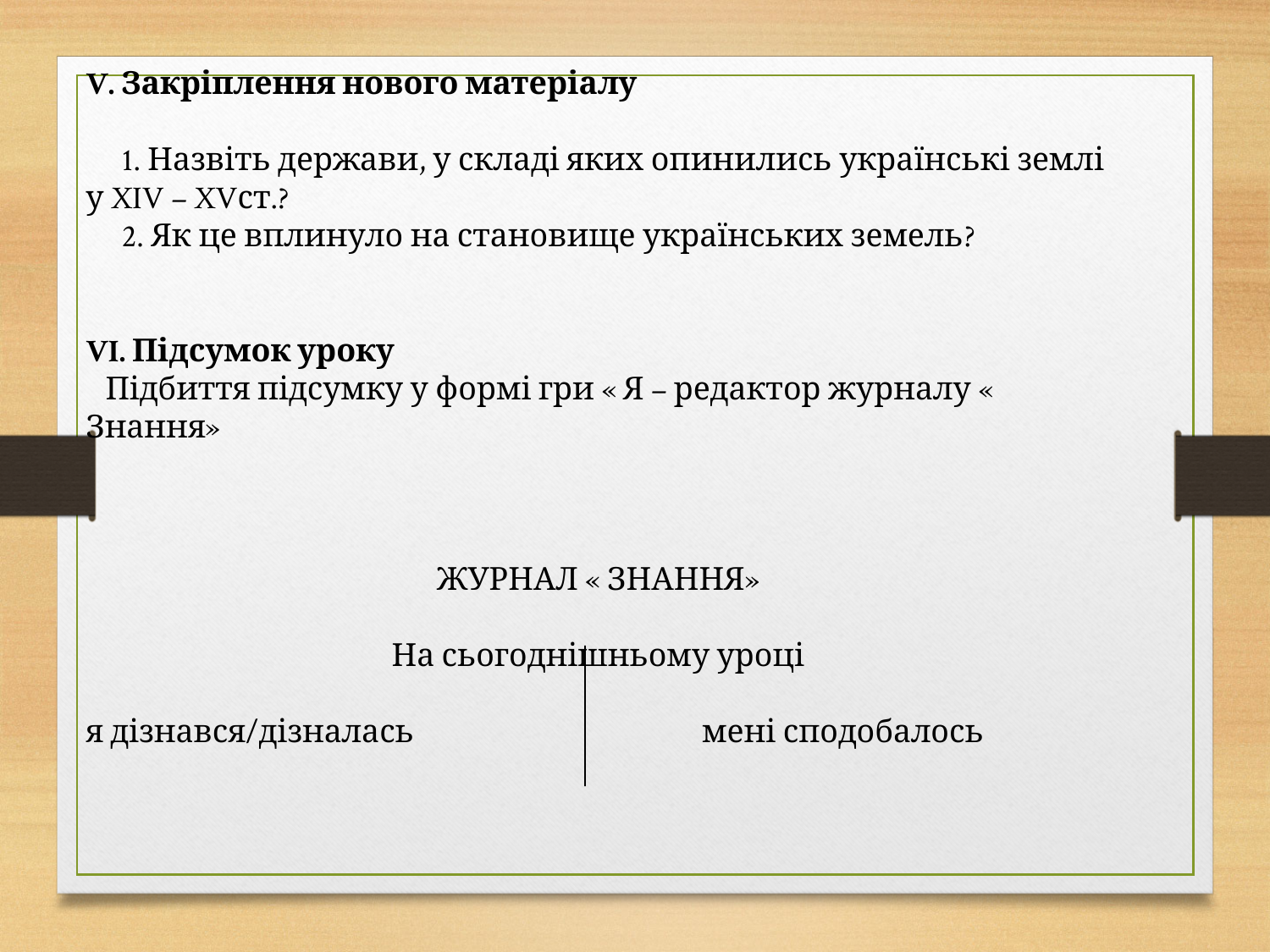

V. Закріплення нового матеріалу

     1. Назвіть держави, у складі яких опинились українські землі у XIV – XVст.?
     2. Як це вплинуло на становище українських земель?

VI. Підсумок уроку
   Підбиття підсумку у формі гри « Я – редактор журналу « Знання»

ЖУРНАЛ « ЗНАННЯ»

На сьогоднішньому уроці

я дізнався/дізналась                                        мені сподобалось